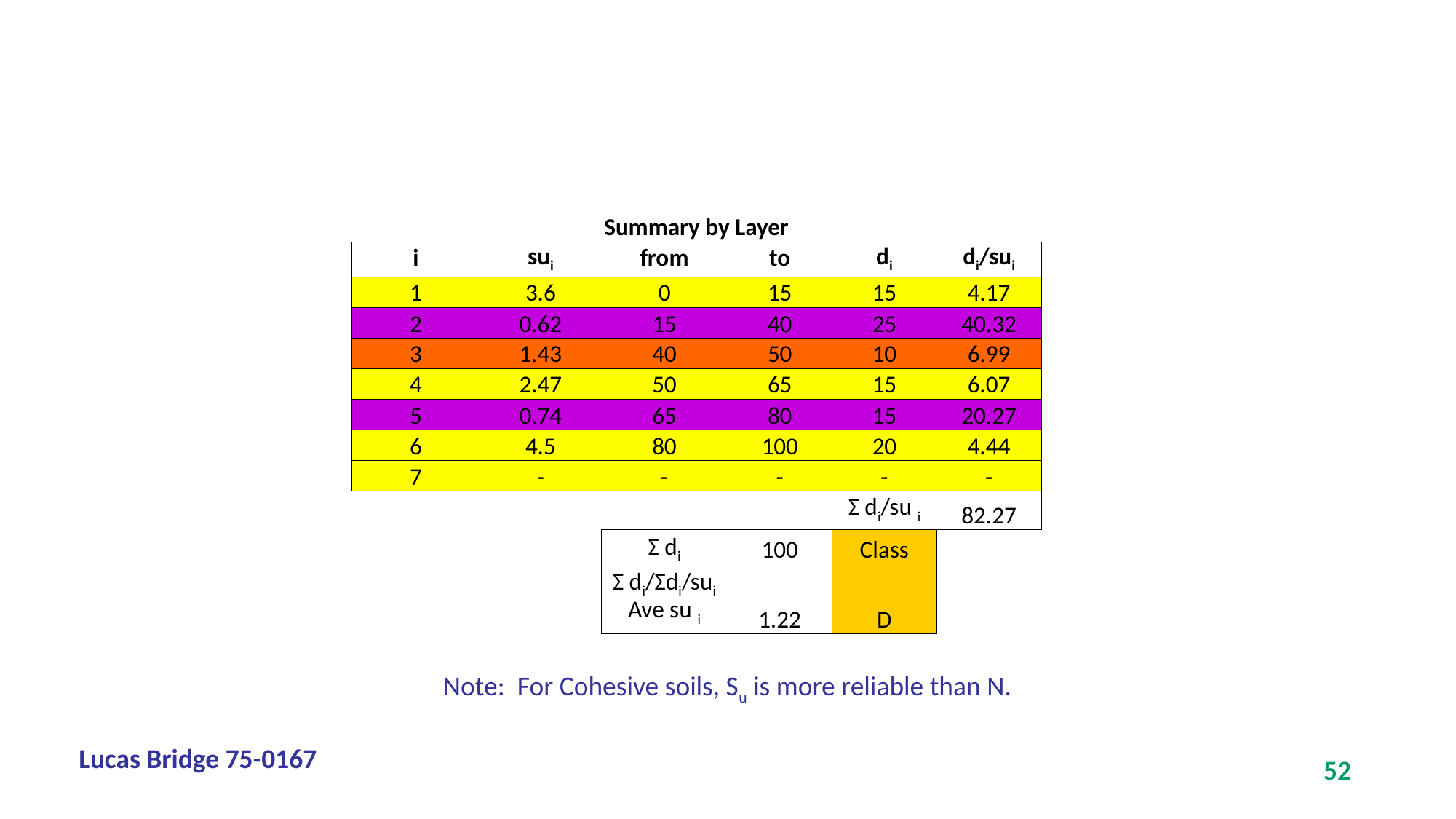

| Summary by Layer |  |  |  |  |  |
| --- | --- | --- | --- | --- | --- |
| i | sui | from | to | di | di/sui |
| 1 | 3.6 | 0 | 15 | 15 | 4.17 |
| 2 | 0.62 | 15 | 40 | 25 | 40.32 |
| 3 | 1.43 | 40 | 50 | 10 | 6.99 |
| 4 | 2.47 | 50 | 65 | 15 | 6.07 |
| 5 | 0.74 | 65 | 80 | 15 | 20.27 |
| 6 | 4.5 | 80 | 100 | 20 | 4.44 |
| 7 | - | - | - | - | - |
|  |  |  |  | Σ di/su i | 82.27 |
|  |  | Σ di | 100 | Class |  |
|  |  | Σ di/Σdi/sui Ave su i | 1.22 | D |  |
Note:  For Cohesive soils, Su is more reliable than N.
Lucas Bridge 75-0167
52